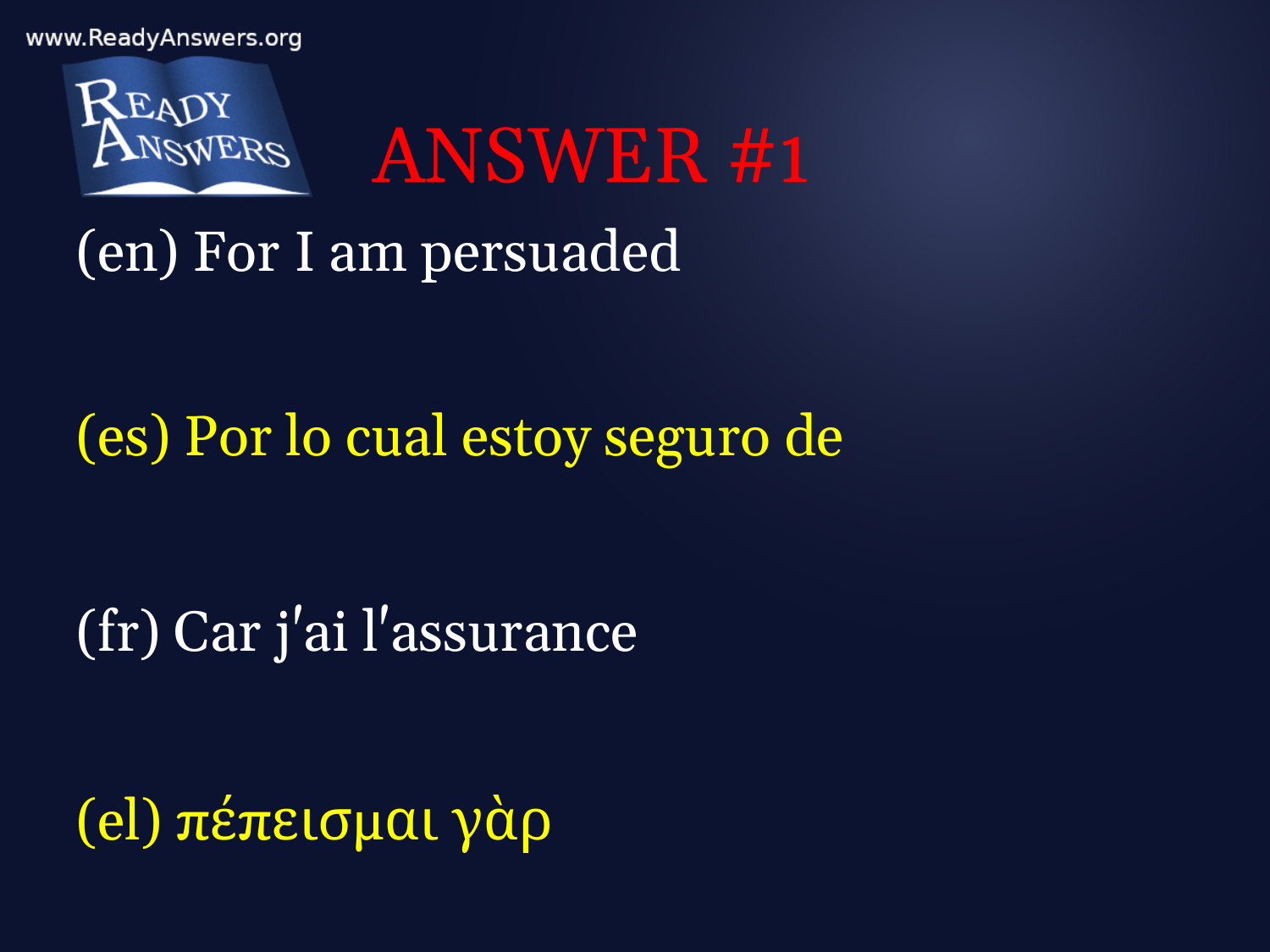

# ANSWER #1
(en) For I am persuaded
(es) Por lo cual estoy seguro de
(fr) Car j'ai l'assurance
(el) πέπεισμαι γὰρ